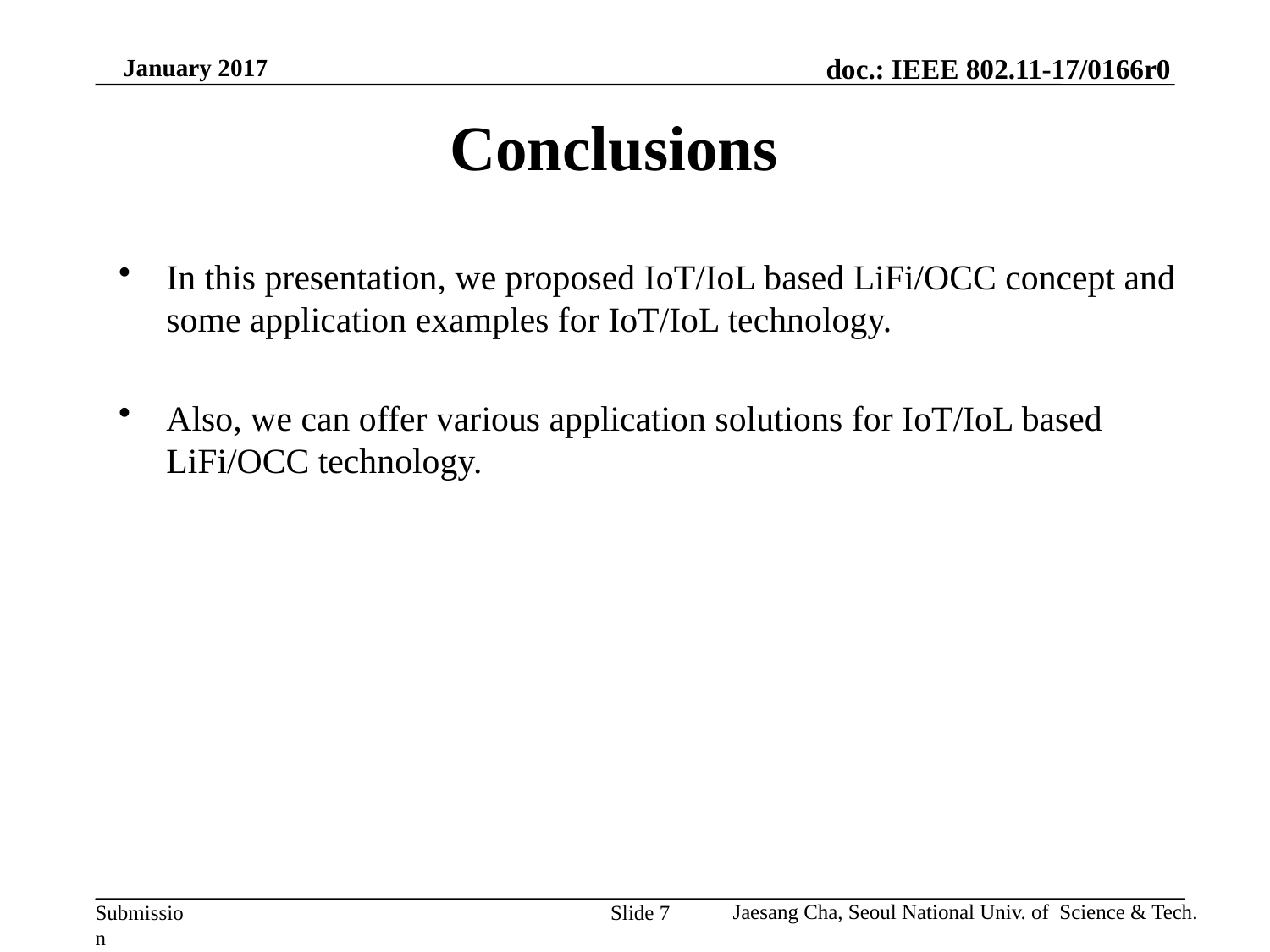

January 2017
Conclusions
In this presentation, we proposed IoT/IoL based LiFi/OCC concept and some application examples for IoT/IoL technology.

Also, we can offer various application solutions for IoT/IoL based LiFi/OCC technology.
Slide 7